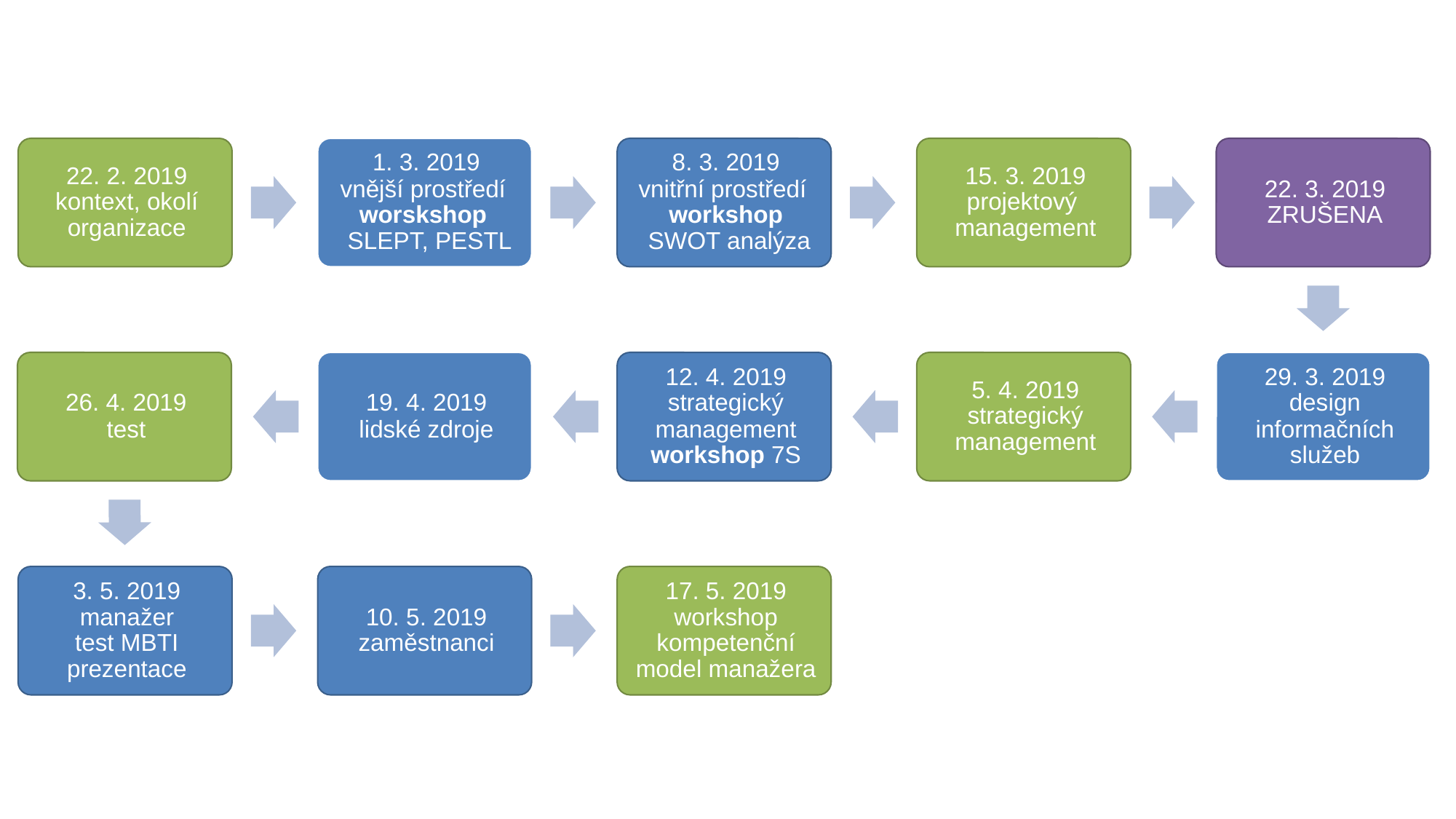

22. 2. 2019
kontext, okolí organizace

1. 3. 2019
vnější prostředí  worskshop
 SLEPT, PESTL

8. 3. 2019
vnitřní prostředí  workshop
 SWOT analýza

15. 3. 2019
projektový  management

22. 3. 2019
ZRUŠENA

29. 3. 2019
design informačních služeb

5. 4. 2019
strategický management

12. 4. 2019
strategický management
workshop 7S

19. 4. 2019
lidské zdroje

26. 4. 2019
test

3. 5. 2019
manažer
test MBTI
prezentace

10. 5. 2019
zaměstnanci

17. 5. 2019
workshop
kompetenční model manažera